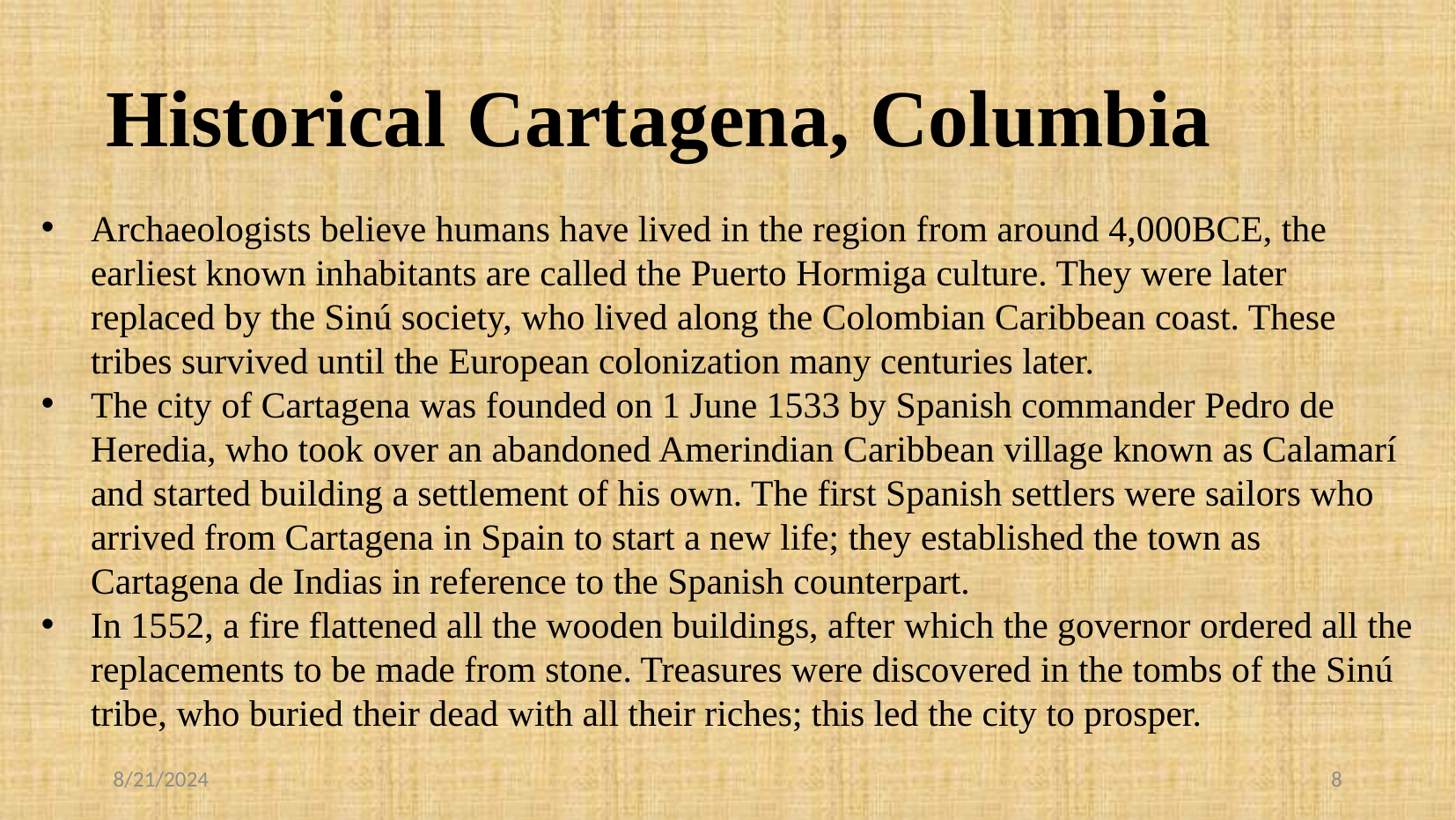

Historical Cartagena, Columbia
Archaeologists believe humans have lived in the region from around 4,000BCE, the earliest known inhabitants are called the Puerto Hormiga culture. They were later replaced by the Sinú society, who lived along the Colombian Caribbean coast. These tribes survived until the European colonization many centuries later.
The city of Cartagena was founded on 1 June 1533 by Spanish commander Pedro de Heredia, who took over an abandoned Amerindian Caribbean village known as Calamarí and started building a settlement of his own. The first Spanish settlers were sailors who arrived from Cartagena in Spain to start a new life; they established the town as Cartagena de Indias in reference to the Spanish counterpart.
In 1552, a fire flattened all the wooden buildings, after which the governor ordered all the replacements to be made from stone. Treasures were discovered in the tombs of the Sinú tribe, who buried their dead with all their riches; this led the city to prosper.
8/21/2024
8